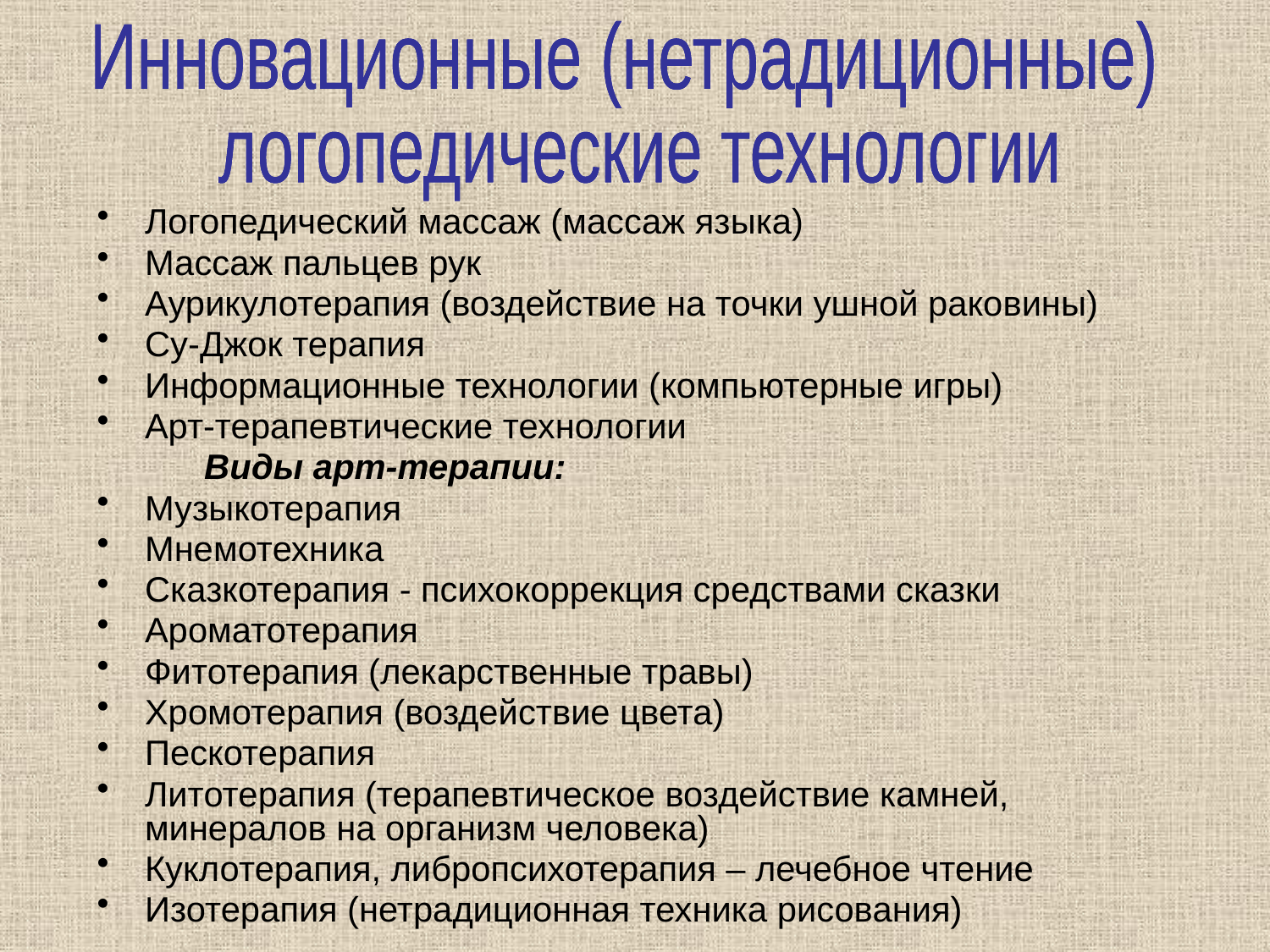

Инновационные (нетрадиционные)
 логопедические технологии
Инновационные (нетрадиционные)
 логопедические технологии
Инновационные (нетрадиционные)
 логопедические технологии
Логопедический массаж (массаж языка)
Массаж пальцев рук
Аурикулотерапия (воздействие на точки ушной раковины)
Су-Джок терапия
Информационные технологии (компьютерные игры)
Арт-терапевтические технологии
           Виды арт-терапии:
Музыкотерапия
Мнемотехника
Сказкотерапия - психокоррекция средствами сказки
Ароматотерапия
Фитотерапия (лекарственные травы)
Хромотерапия (воздействие цвета)
Пескотерапия
Литотерапия (терапевтическое воздействие камней, минералов на организм человека)
Куклотерапия, либропсихотерапия – лечебное чтение
Изотерапия (нетрадиционная техника рисования)